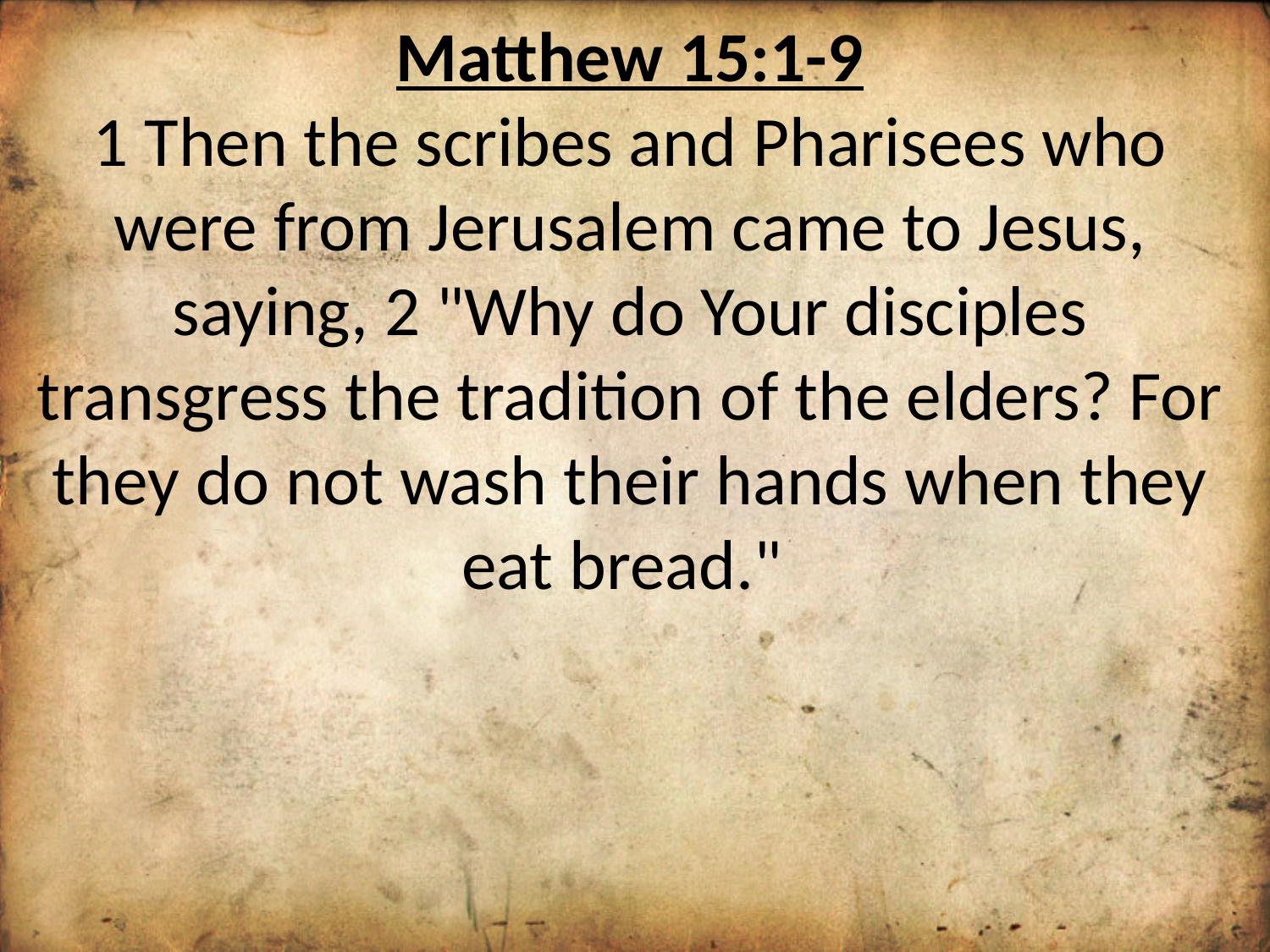

Matthew 15:1-9
1 Then the scribes and Pharisees who were from Jerusalem came to Jesus, saying, 2 "Why do Your disciples transgress the tradition of the elders? For they do not wash their hands when they eat bread."